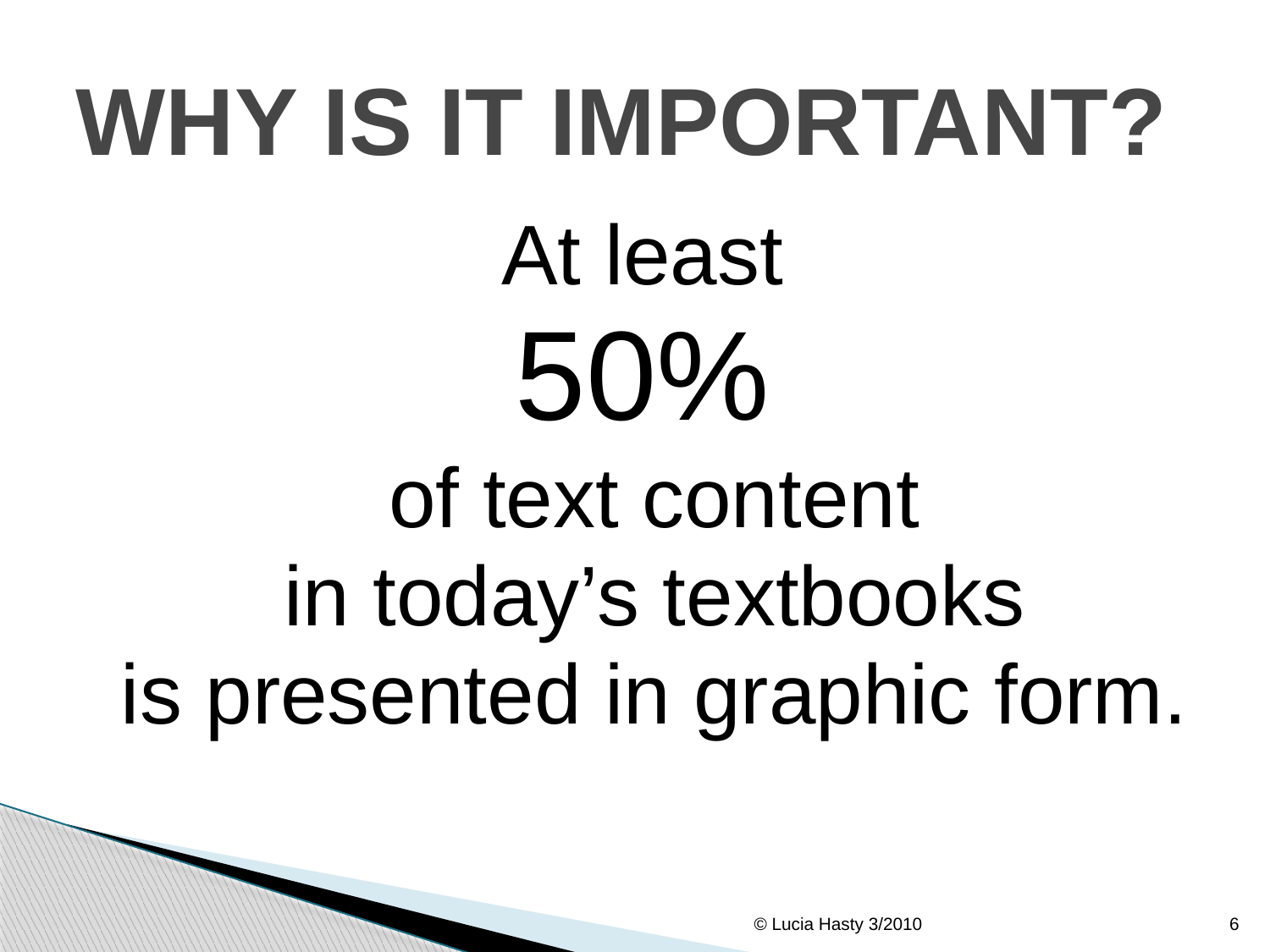

# WHY IS IT IMPORTANT?
At least
50%
 of text content
 in today’s textbooks
 is presented in graphic form.

© Lucia Hasty 3/2010
6